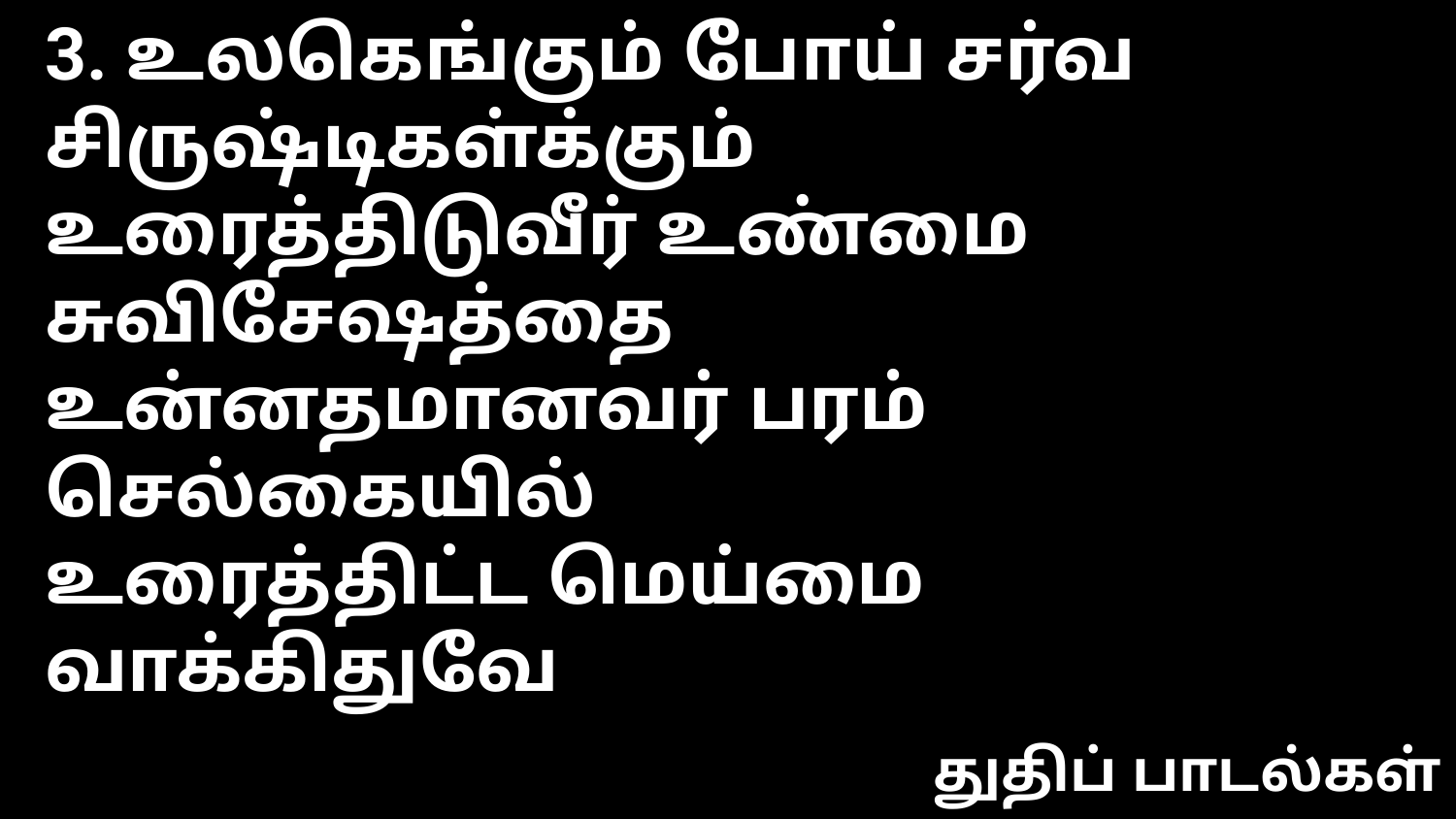

3. உலகெங்கும் போய் சர்வ சிருஷ்டிகள்க்கும்
உரைத்திடுவீர் உண்மை சுவிசேஷத்தை
உன்னதமானவர் பரம் செல்கையில்
உரைத்திட்ட மெய்மை வாக்கிதுவே

துதிப் பாடல்கள்